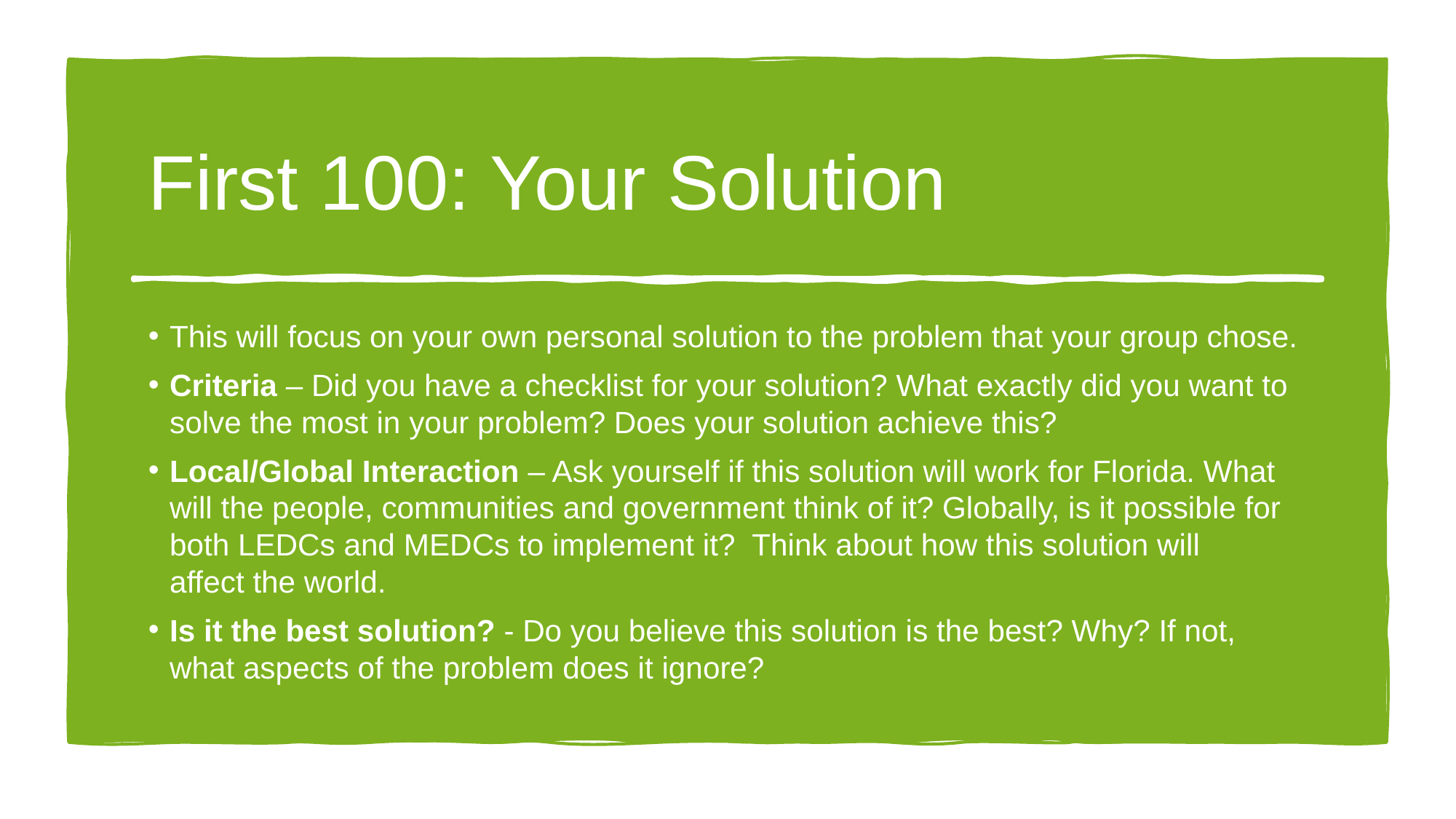

# First 100: Your Solution

This will focus on your own personal solution to the problem that your group chose.
Criteria – Did you have a checklist for your solution? What exactly did you want to solve the most in your problem? Does your solution achieve this?
Local/Global Interaction – Ask yourself if this solution will work for Florida. What will the people, communities and government think of it? Globally, is it possible for both LEDCs and MEDCs to implement it?  Think about how this solution will affect the world.
Is it the best solution? - Do you believe this solution is the best? Why? If not, what aspects of the problem does it ignore?